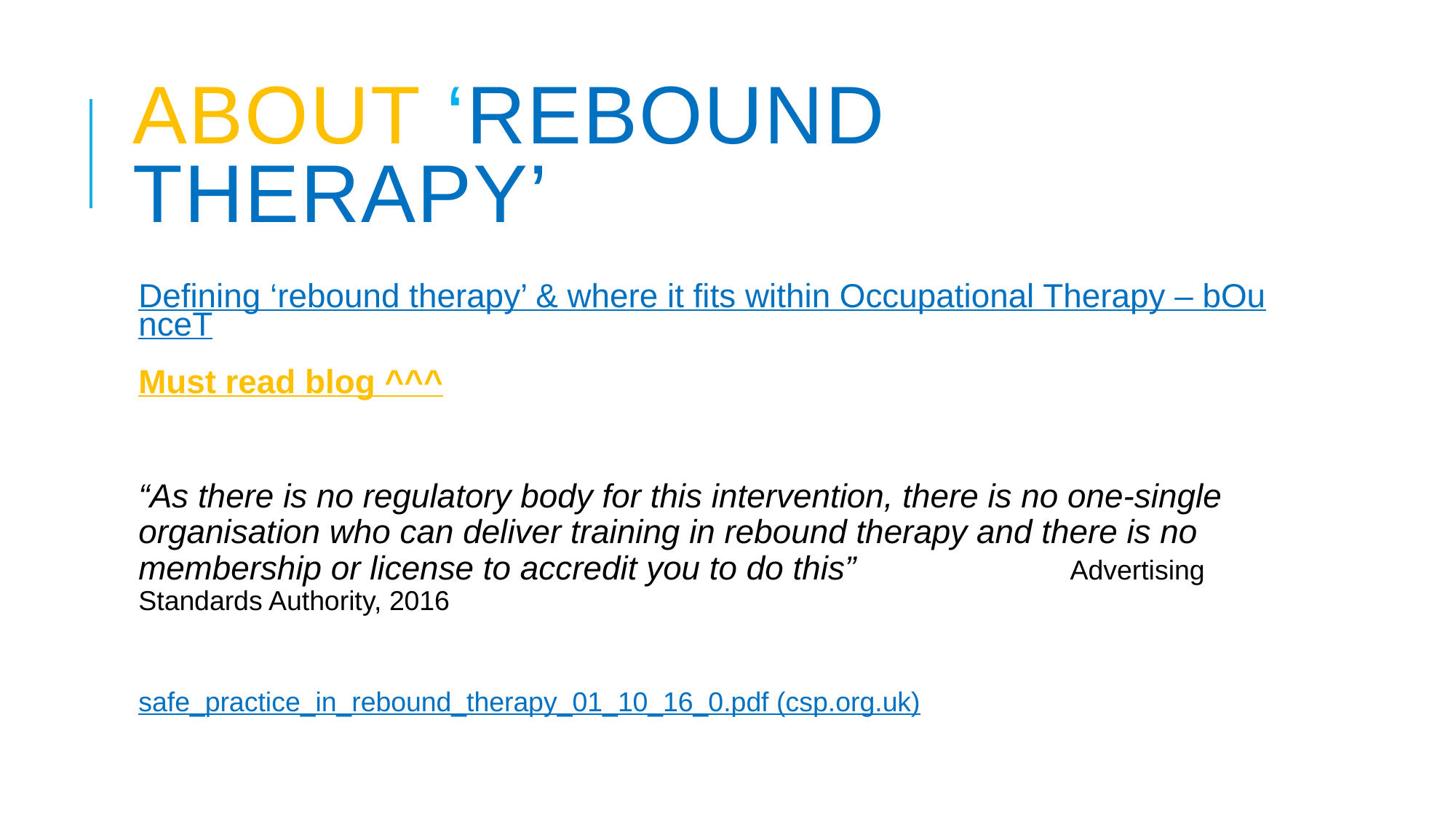

# About ‘rebound therapy’
Defining ‘rebound therapy’ & where it fits within Occupational Therapy – bOunceT
Must read blog ^^^

“As there is no regulatory body for this intervention, there is no one-single organisation who can deliver training in rebound therapy and there is no membership or license to accredit you to do this”                       Advertising Standards Authority, 2016

safe_practice_in_rebound_therapy_01_10_16_0.pdf (csp.org.uk)